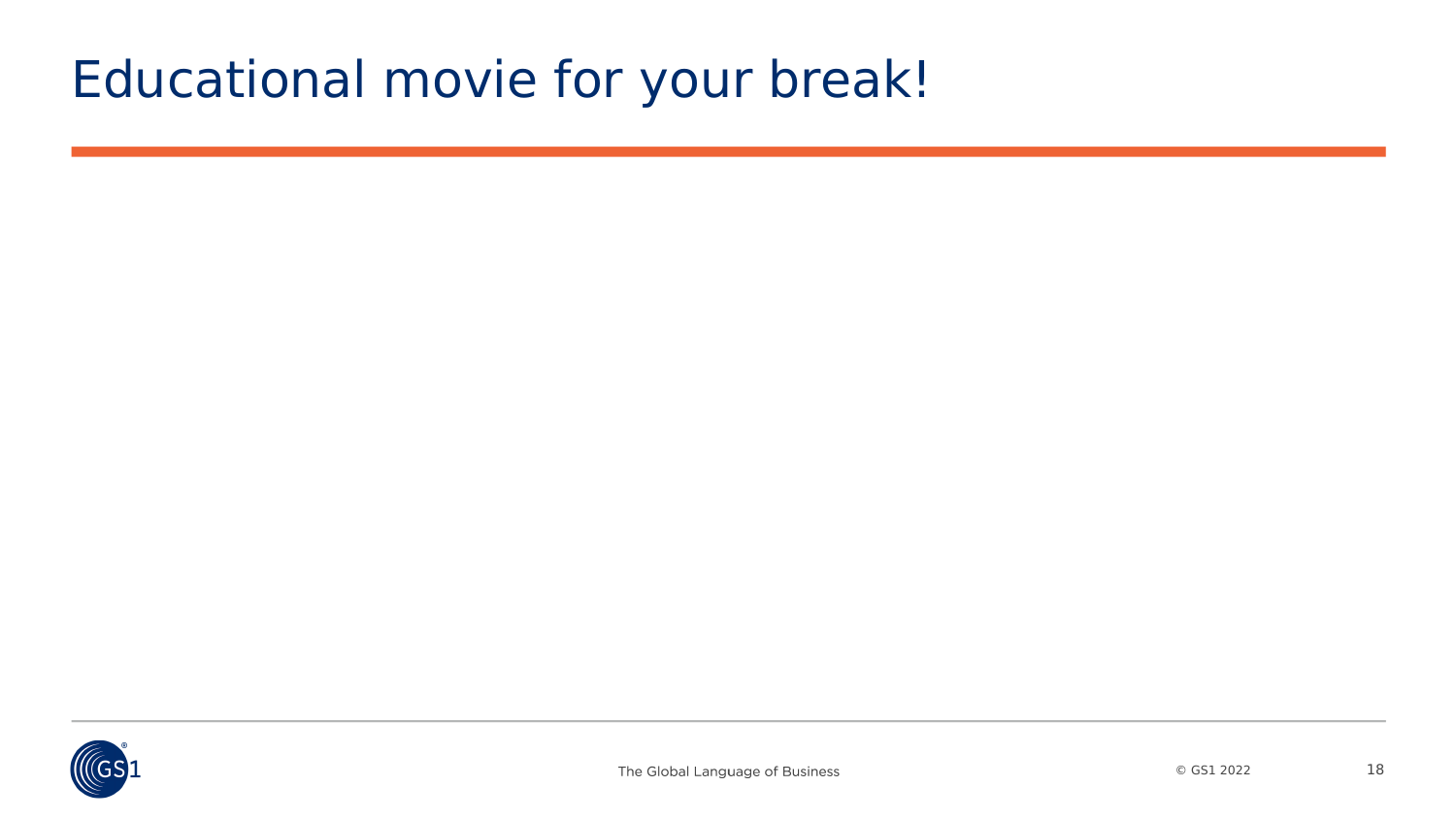

# Educational movie for your break!

18